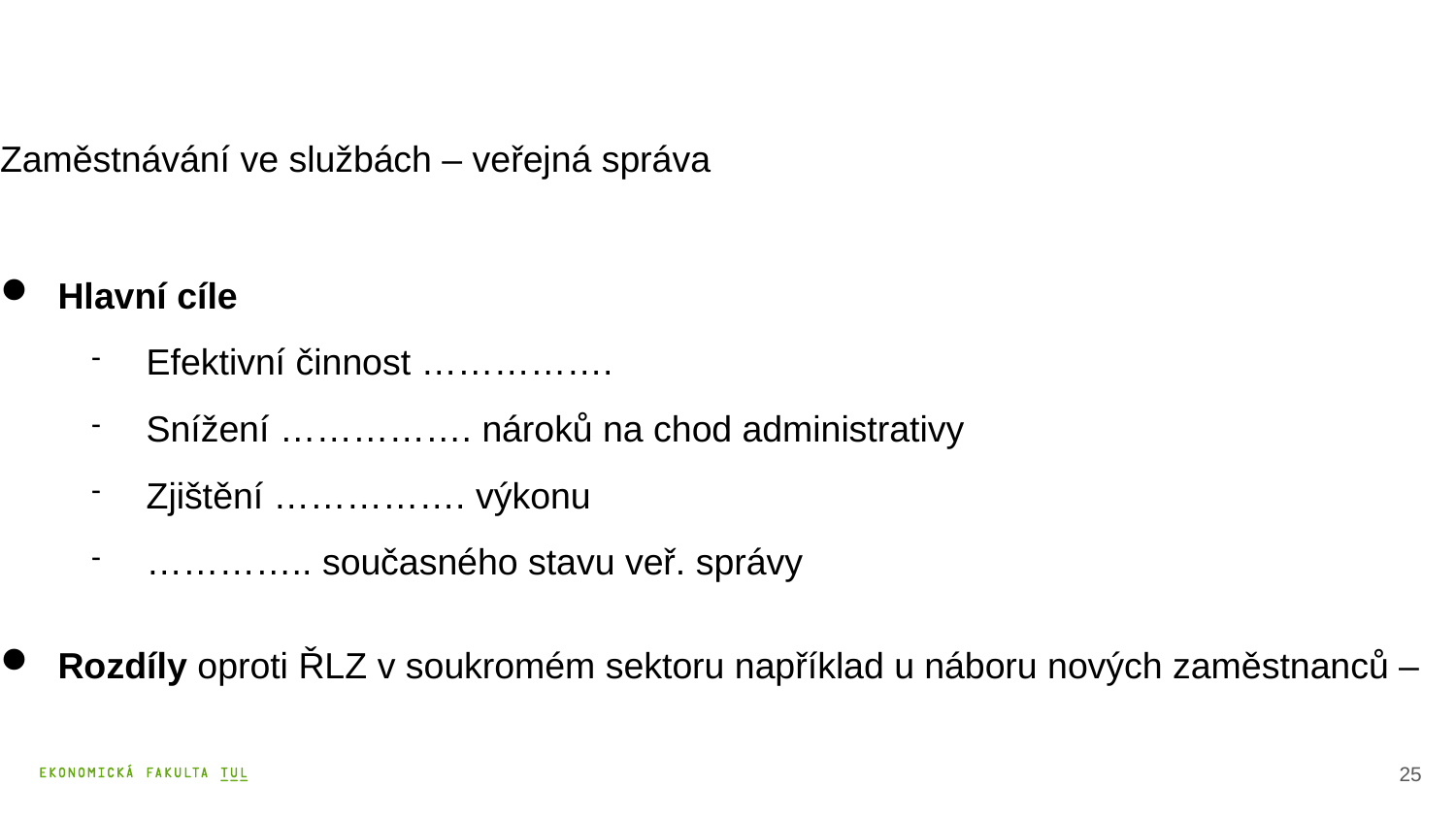

Zaměstnávání ve službách – veřejná správa
Hlavní cíle
Efektivní činnost …………….
Snížení ……………. nároků na chod administrativy
Zjištění ……………. výkonu
………….. současného stavu veř. správy
Rozdíly oproti ŘLZ v soukromém sektoru například u náboru nových zaměstnanců –
25